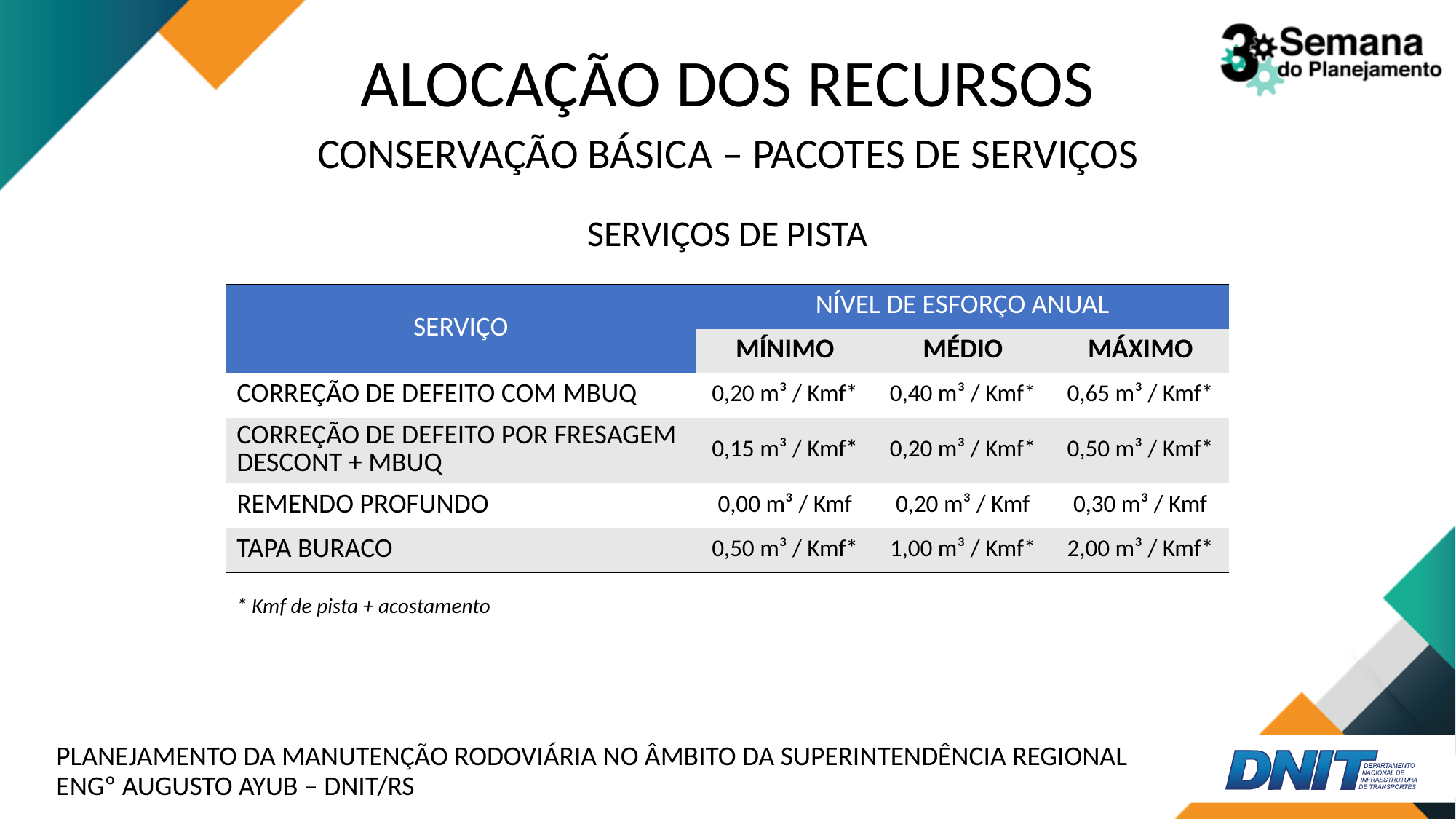

# ALOCAÇÃO DOS RECURSOS
CONSERVAÇÃO BÁSICA – PACOTES DE SERVIÇOS
SERVIÇOS DE PISTA
| SERVIÇO | NÍVEL DE ESFORÇO ANUAL |  |  |
| --- | --- | --- | --- |
|  | MÍNIMO | MÉDIO | MÁXIMO |
| CORREÇÃO DE DEFEITO COM MBUQ | 0,20 m³ / Kmf\* | 0,40 m³ / Kmf\* | 0,65 m³ / Kmf\* |
| CORREÇÃO DE DEFEITO POR FRESAGEM DESCONT + MBUQ | 0,15 m³ / Kmf\* | 0,20 m³ / Kmf\* | 0,50 m³ / Kmf\* |
| REMENDO PROFUNDO | 0,00 m³ / Kmf | 0,20 m³ / Kmf | 0,30 m³ / Kmf |
| TAPA BURACO | 0,50 m³ / Kmf\* | 1,00 m³ / Kmf\* | 2,00 m³ / Kmf\* |
* Kmf de pista + acostamento
PLANEJAMENTO DA MANUTENÇÃO RODOVIÁRIA NO ÂMBITO DA SUPERINTENDÊNCIA REGIONAL
ENGº AUGUSTO AYUB – DNIT/RS